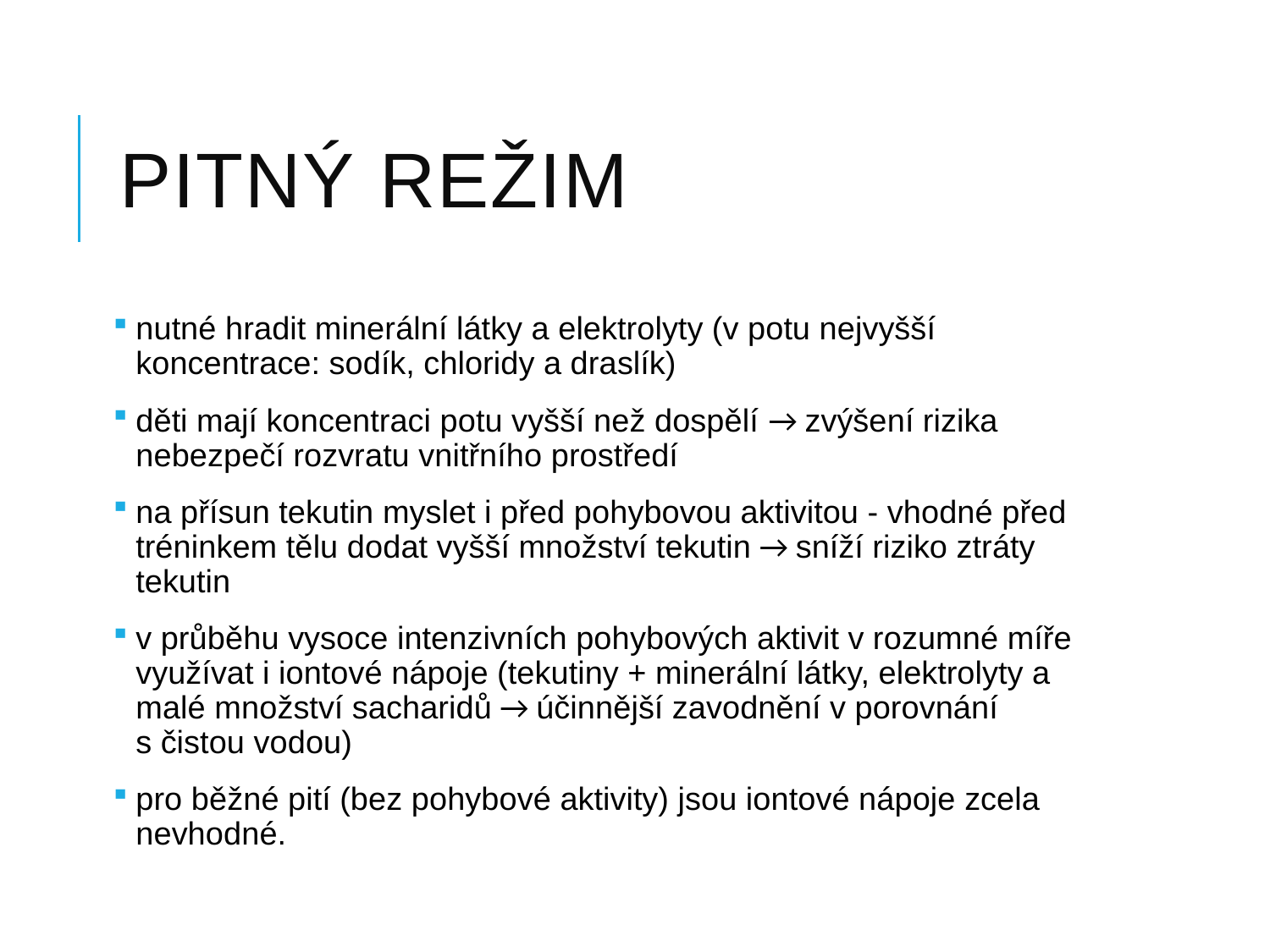

# Pitný režim
nutné hradit minerální látky a elektrolyty (v potu nejvyšší koncentrace: sodík, chloridy a draslík)
děti mají koncentraci potu vyšší než dospělí → zvýšení rizika nebezpečí rozvratu vnitřního prostředí
na přísun tekutin myslet i před pohybovou aktivitou - vhodné před tréninkem tělu dodat vyšší množství tekutin → sníží riziko ztráty tekutin
v průběhu vysoce intenzivních pohybových aktivit v rozumné míře využívat i iontové nápoje (tekutiny + minerální látky, elektrolyty a malé množství sacharidů → účinnější zavodnění v porovnání s čistou vodou)
pro běžné pití (bez pohybové aktivity) jsou iontové nápoje zcela nevhodné.